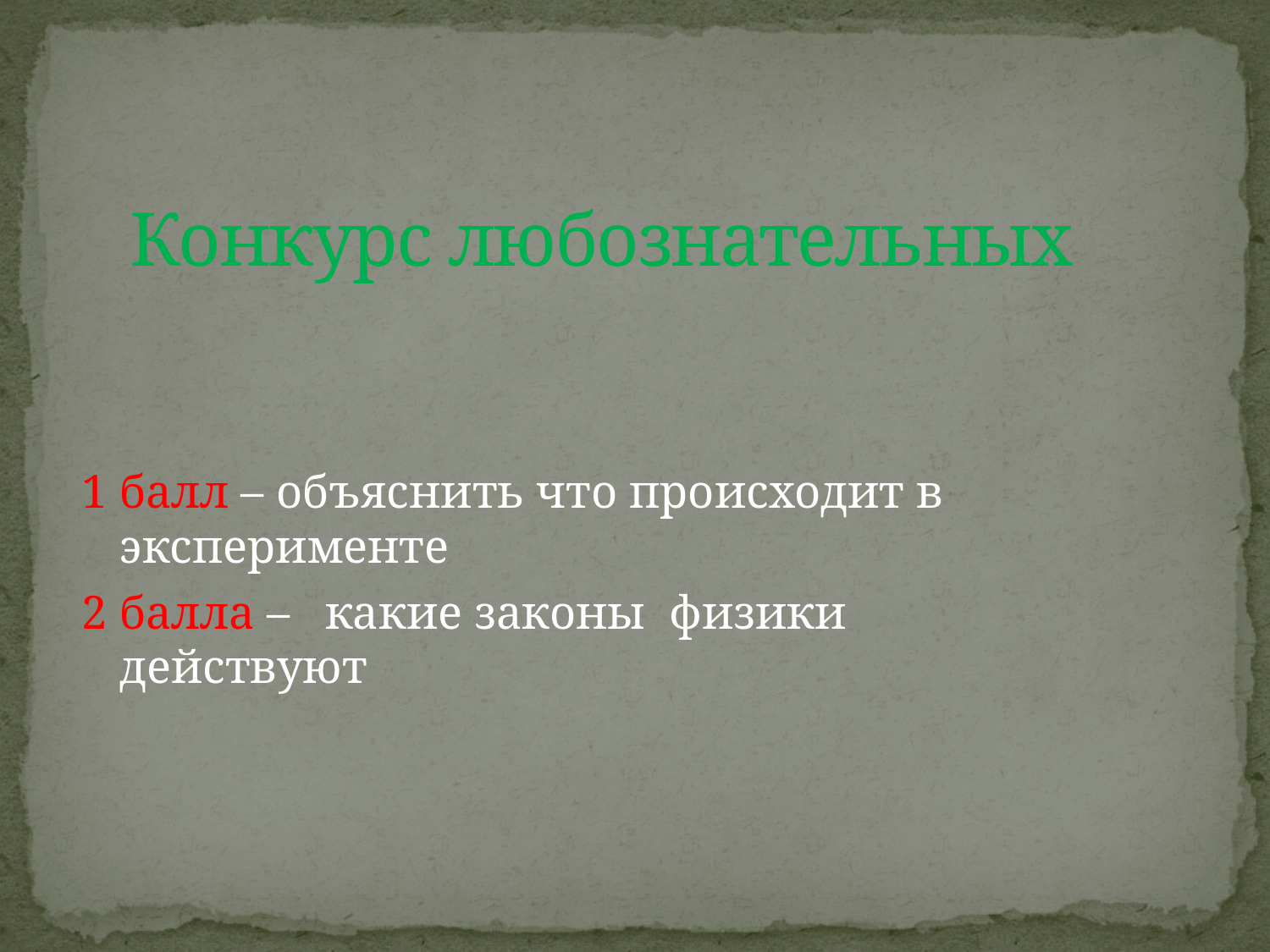

# Конкурс любознательных
1 балл – объяснить что происходит в эксперименте
2 балла –   какие законы  физики действуют